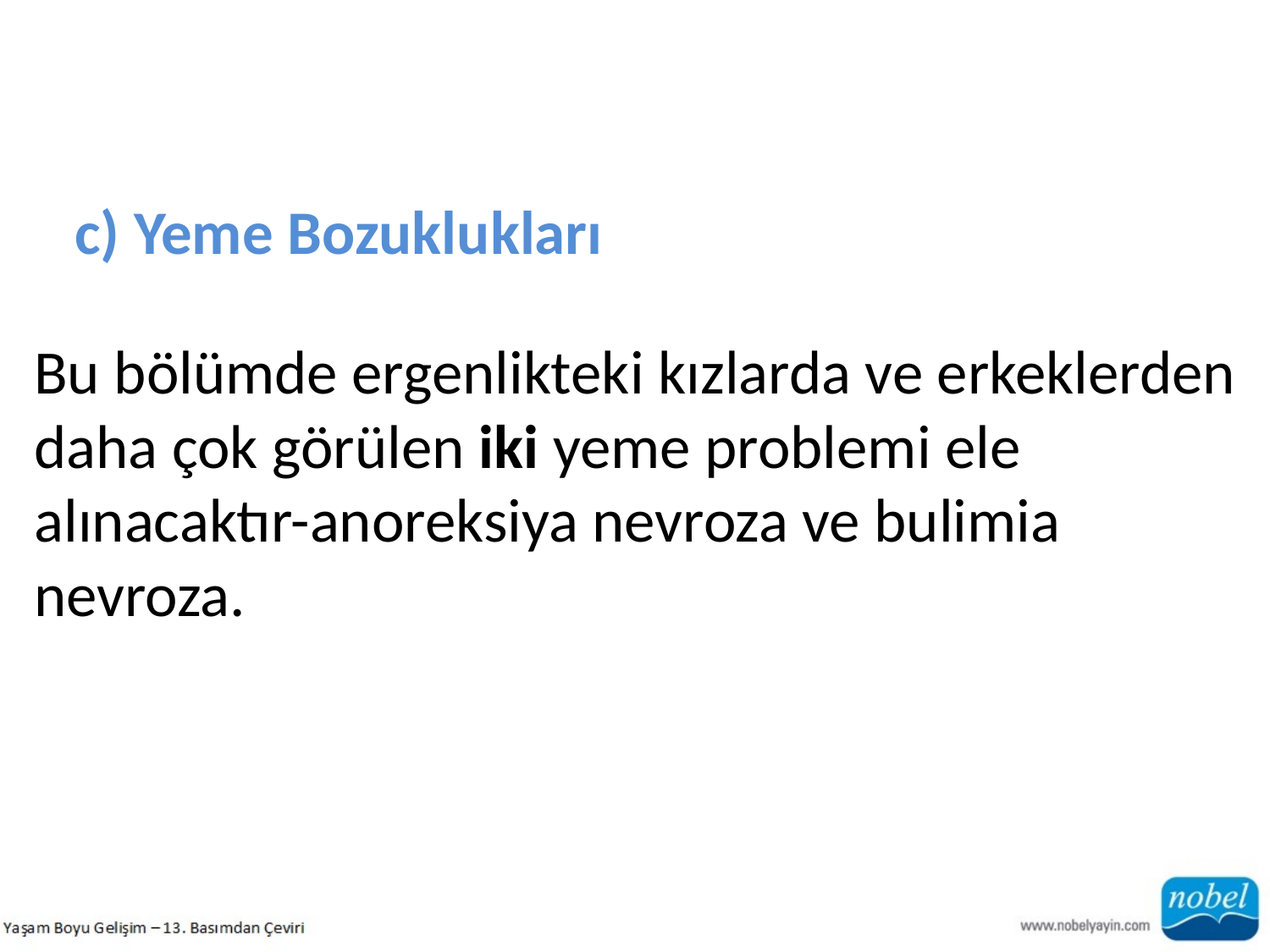

c) Yeme Bozuklukları
Bu bölümde ergenlikteki kızlarda ve erkeklerden daha çok görülen iki yeme problemi ele alınacaktır-anoreksiya nevroza ve bulimia nevroza.